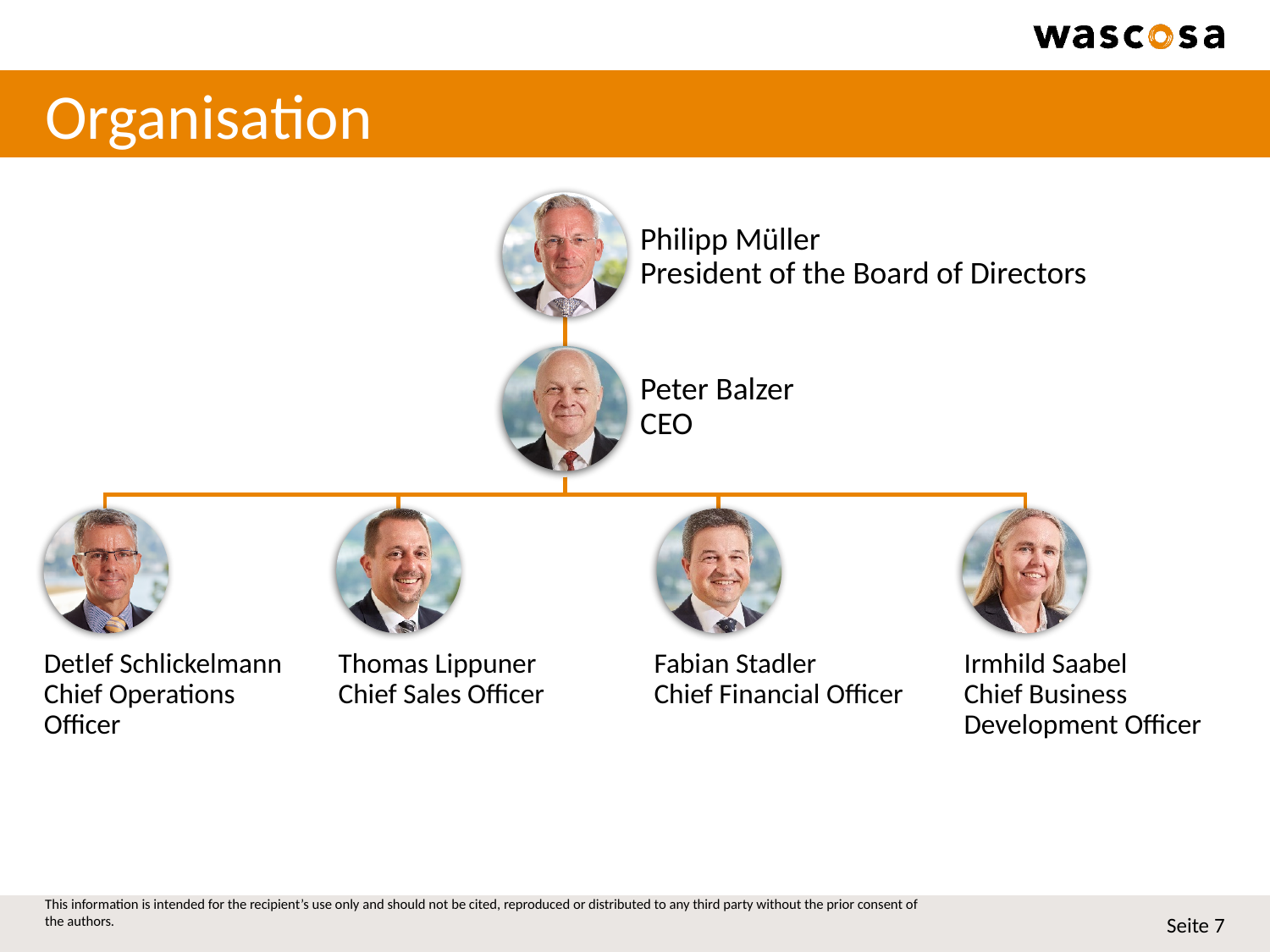

# Organisation

Philipp Müller
President of the Board of Directors

Peter Balzer
CEO

Fabian Stadler
Chief Financial Officer
Detlef Schlickelmann Chief Operations Officer
Thomas Lippuner
Chief Sales Officer
Irmhild Saabel
Chief Business Development Officer
This information is intended for the recipient’s use only and should not be cited, reproduced or distributed to any third party without the prior consent of the authors.

Seite 7